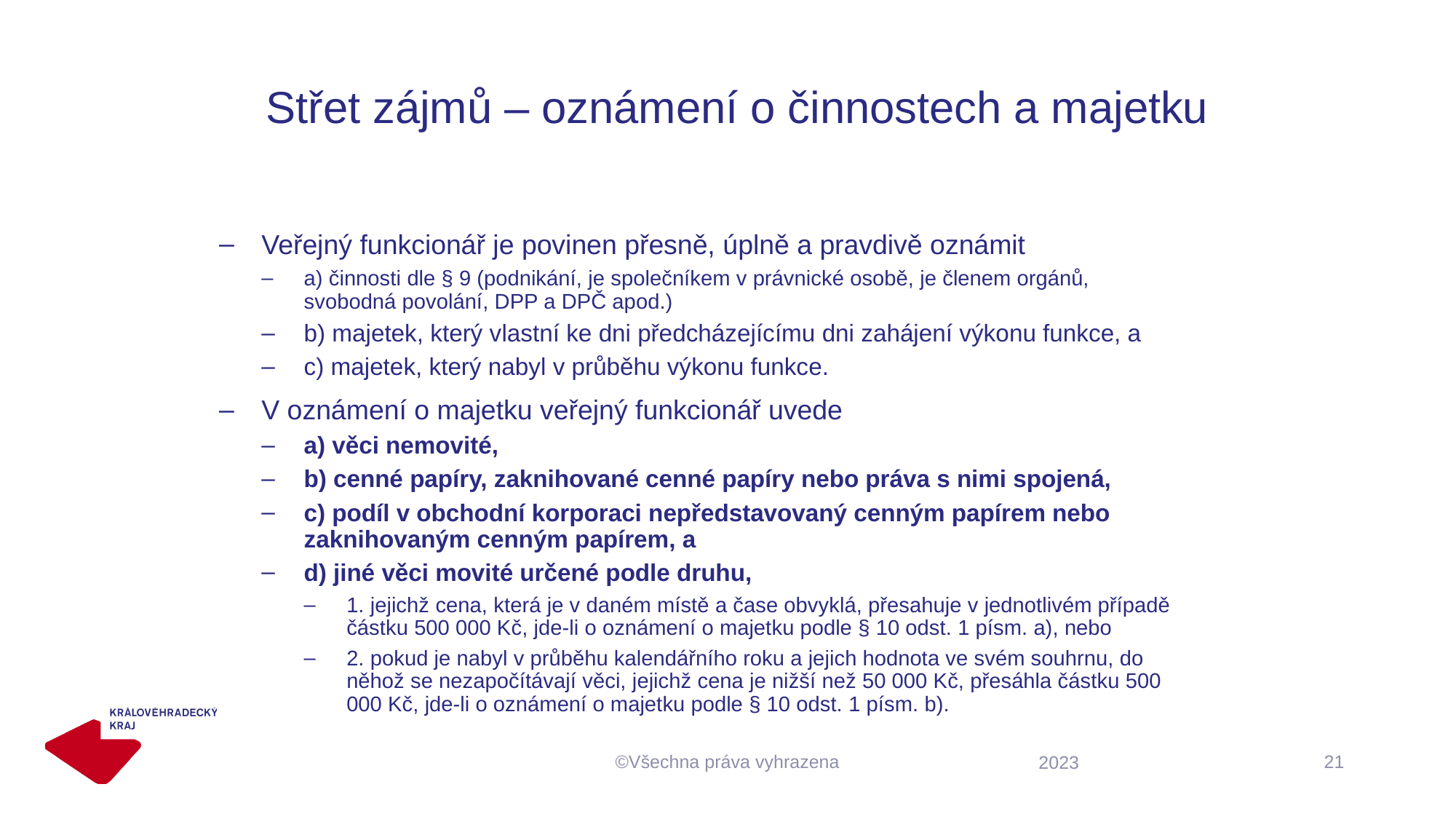

# Střet zájmů – oznámení o činnostech a majetku

Veřejný funkcionář je povinen přesně, úplně a pravdivě oznámit
a) činnosti dle § 9 (podnikání, je společníkem v právnické osobě, je členem orgánů, svobodná povolání, DPP a DPČ apod.)
b) majetek, který vlastní ke dni předcházejícímu dni zahájení výkonu funkce, a
c) majetek, který nabyl v průběhu výkonu funkce.
V oznámení o majetku veřejný funkcionář uvede
a) věci nemovité,
b) cenné papíry, zaknihované cenné papíry nebo práva s nimi spojená,
c) podíl v obchodní korporaci nepředstavovaný cenným papírem nebo zaknihovaným cenným papírem, a
d) jiné věci movité určené podle druhu,
1. jejichž cena, která je v daném místě a čase obvyklá, přesahuje v jednotlivém případě částku 500 000 Kč, jde-li o oznámení o majetku podle § 10 odst. 1 písm. a), nebo
2. pokud je nabyl v průběhu kalendářního roku a jejich hodnota ve svém souhrnu, do něhož se nezapočítávají věci, jejichž cena je nižší než 50 000 Kč, přesáhla částku 500 000 Kč, jde-li o oznámení o majetku podle § 10 odst. 1 písm. b).

©Všechna práva vyhrazena
21
2023